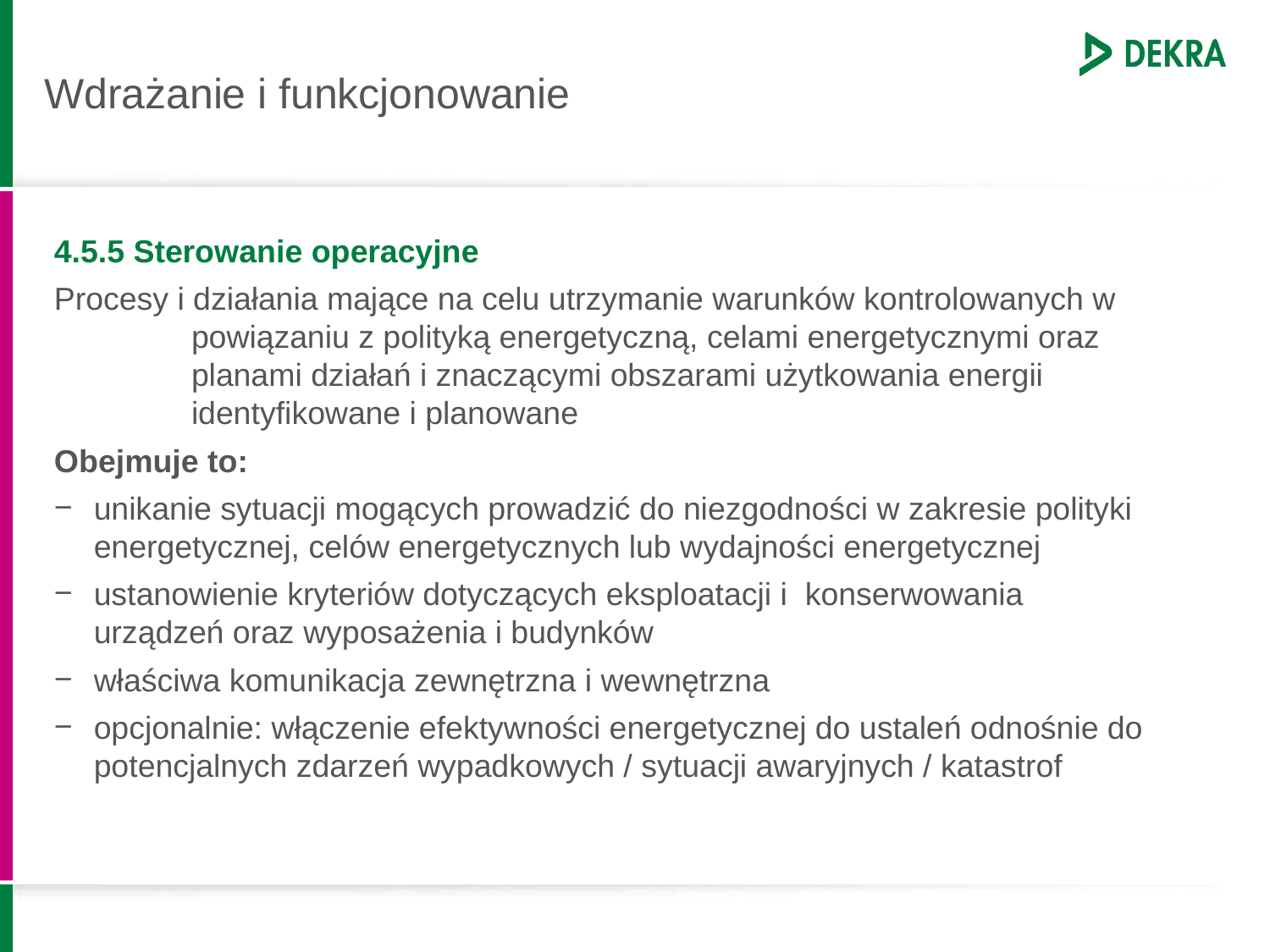

# Wdrażanie i funkcjonowanie
4.5.5 Sterowanie operacyjne
Procesy i działania mające na celu utrzymanie warunków kontrolowanych w powiązaniu z polityką energetyczną, celami energetycznymi oraz planami działań i znaczącymi obszarami użytkowania energii identyfikowane i planowane
Obejmuje to:
unikanie sytuacji mogących prowadzić do niezgodności w zakresie polityki energetycznej, celów energetycznych lub wydajności energetycznej
ustanowienie kryteriów dotyczących eksploatacji i  konserwowania urządzeń oraz wyposażenia i budynków
właściwa komunikacja zewnętrzna i wewnętrzna
opcjonalnie: włączenie efektywności energetycznej do ustaleń odnośnie do potencjalnych zdarzeń wypadkowych / sytuacji awaryjnych / katastrof